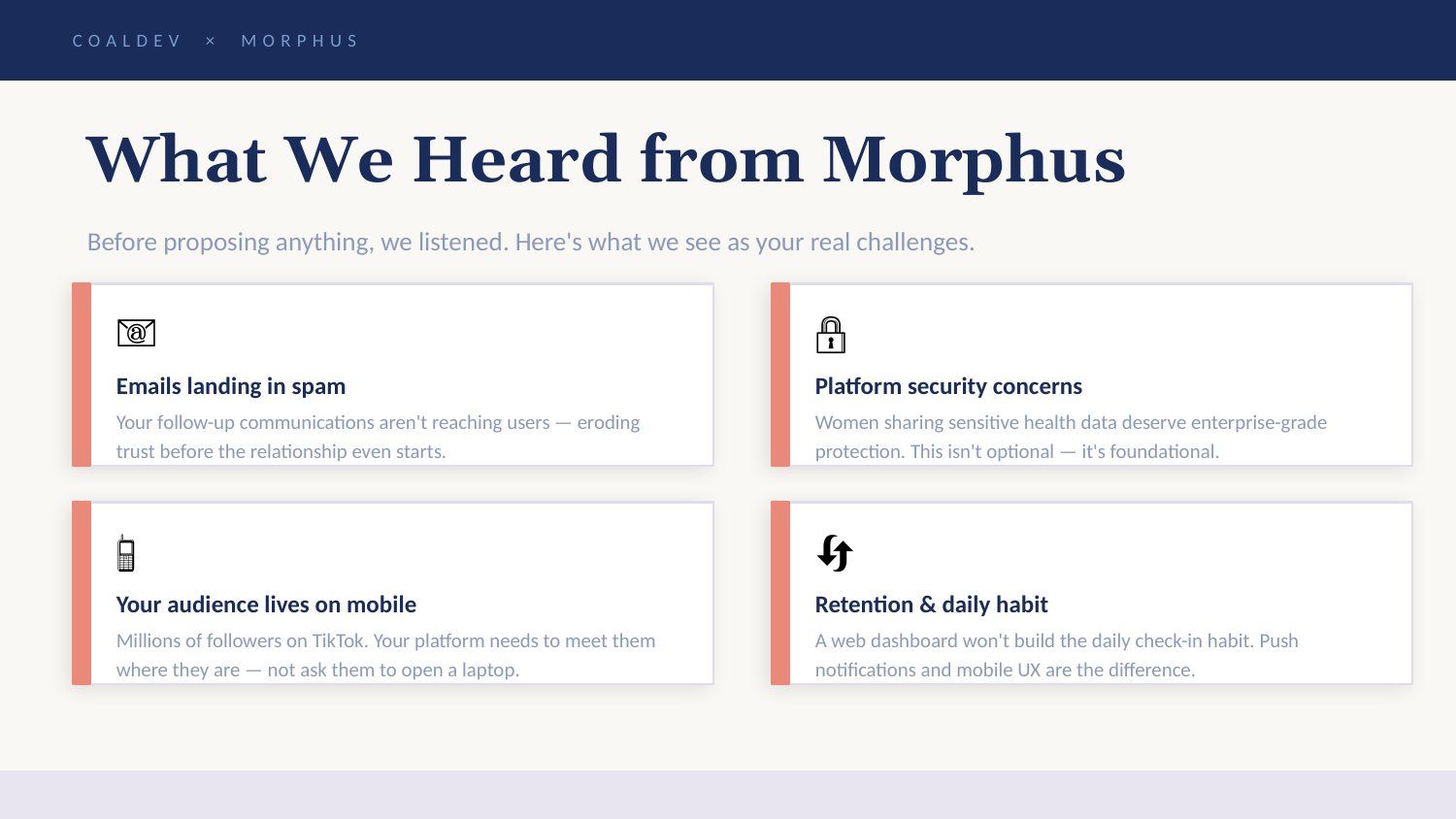

COALDEV  ×  MORPHUS
What We Heard from Morphus
Before proposing anything, we listened. Here's what we see as your real challenges.

📧
🔒
Emails landing in spam
Platform security concerns
Your follow-up communications aren't reaching users — eroding trust before the relationship even starts.
Women sharing sensitive health data deserve enterprise-grade protection. This isn't optional — it's foundational.

📱
🔄
Your audience lives on mobile
Retention & daily habit
Millions of followers on TikTok. Your platform needs to meet them where they are — not ask them to open a laptop.
A web dashboard won't build the daily check-in habit. Push notifications and mobile UX are the difference.